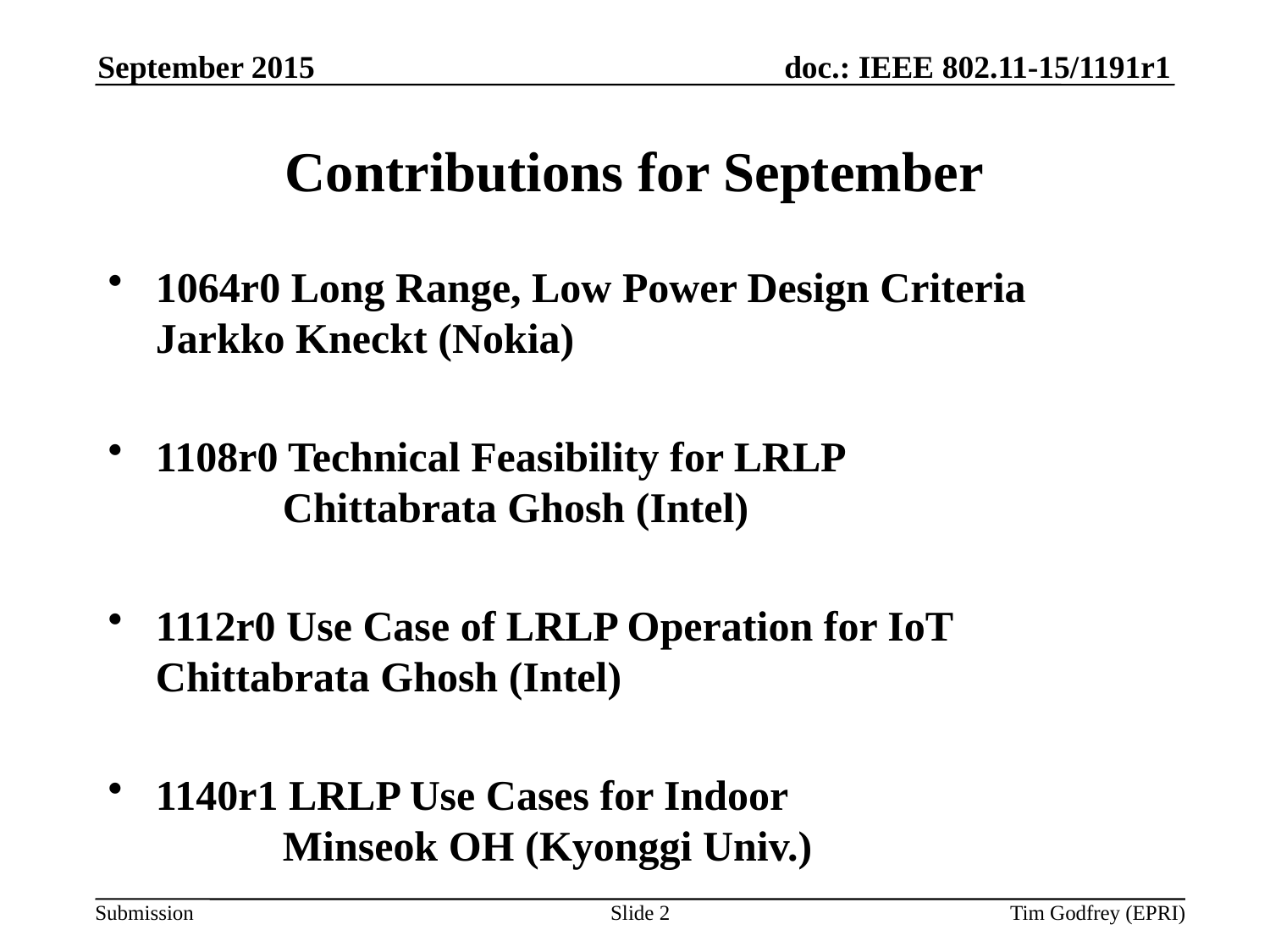

September 2015
# Contributions for September
1064r0 Long Range, Low Power Design Criteria 	Jarkko Kneckt (Nokia)

1108r0 Technical Feasibility for LRLP
	Chittabrata Ghosh (Intel)

1112r0 Use Case of LRLP Operation for IoT 	Chittabrata Ghosh (Intel)

1140r1 LRLP Use Cases for Indoor
	Minseok OH (Kyonggi Univ.)
Slide 2
Tim Godfrey (EPRI)